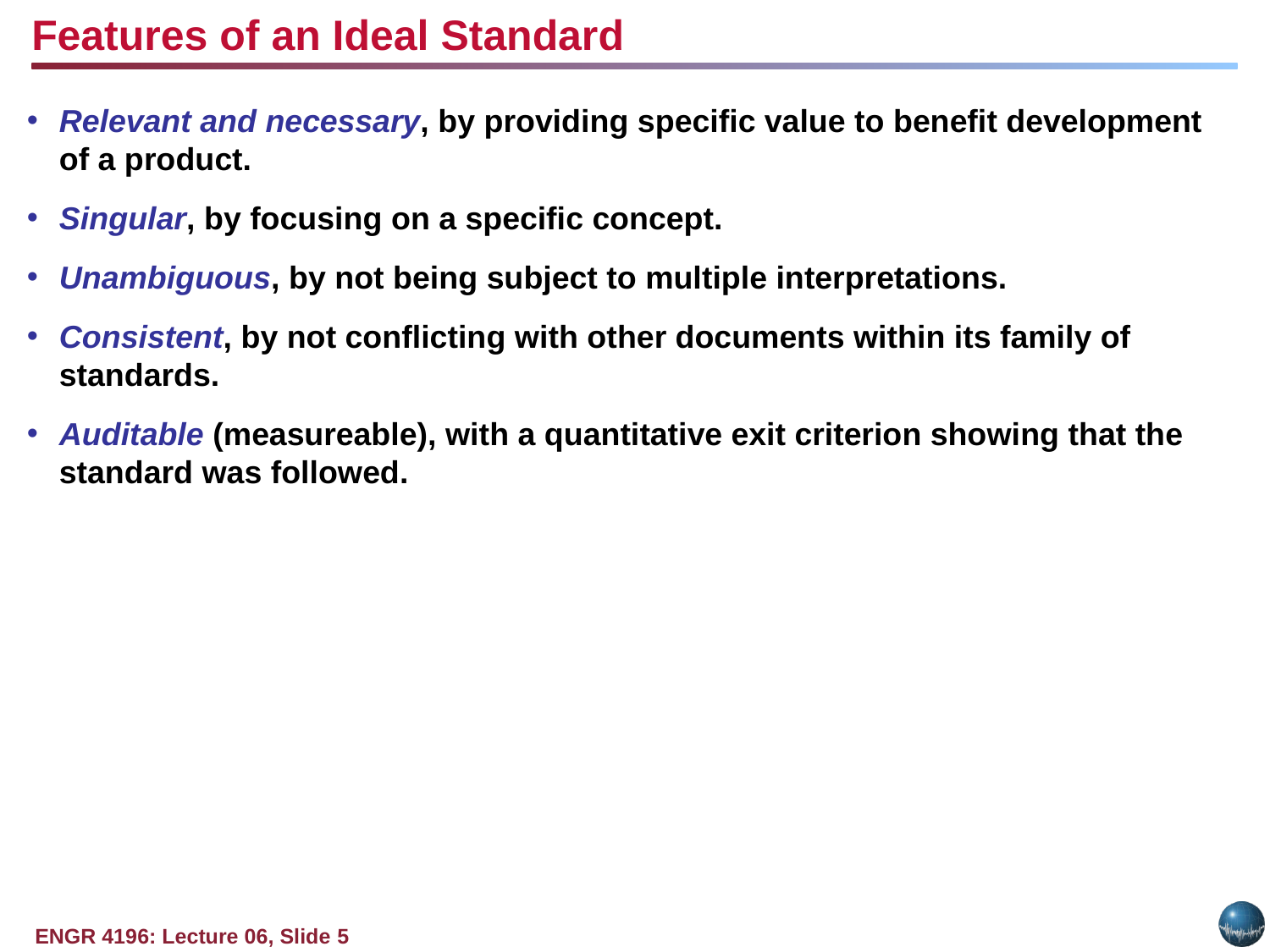

Features of an Ideal Standard
Relevant and necessary, by providing specific value to benefit development of a product.
Singular, by focusing on a specific concept.
Unambiguous, by not being subject to multiple interpretations.
Consistent, by not conflicting with other documents within its family of standards.
Auditable (measureable), with a quantitative exit criterion showing that the standard was followed.